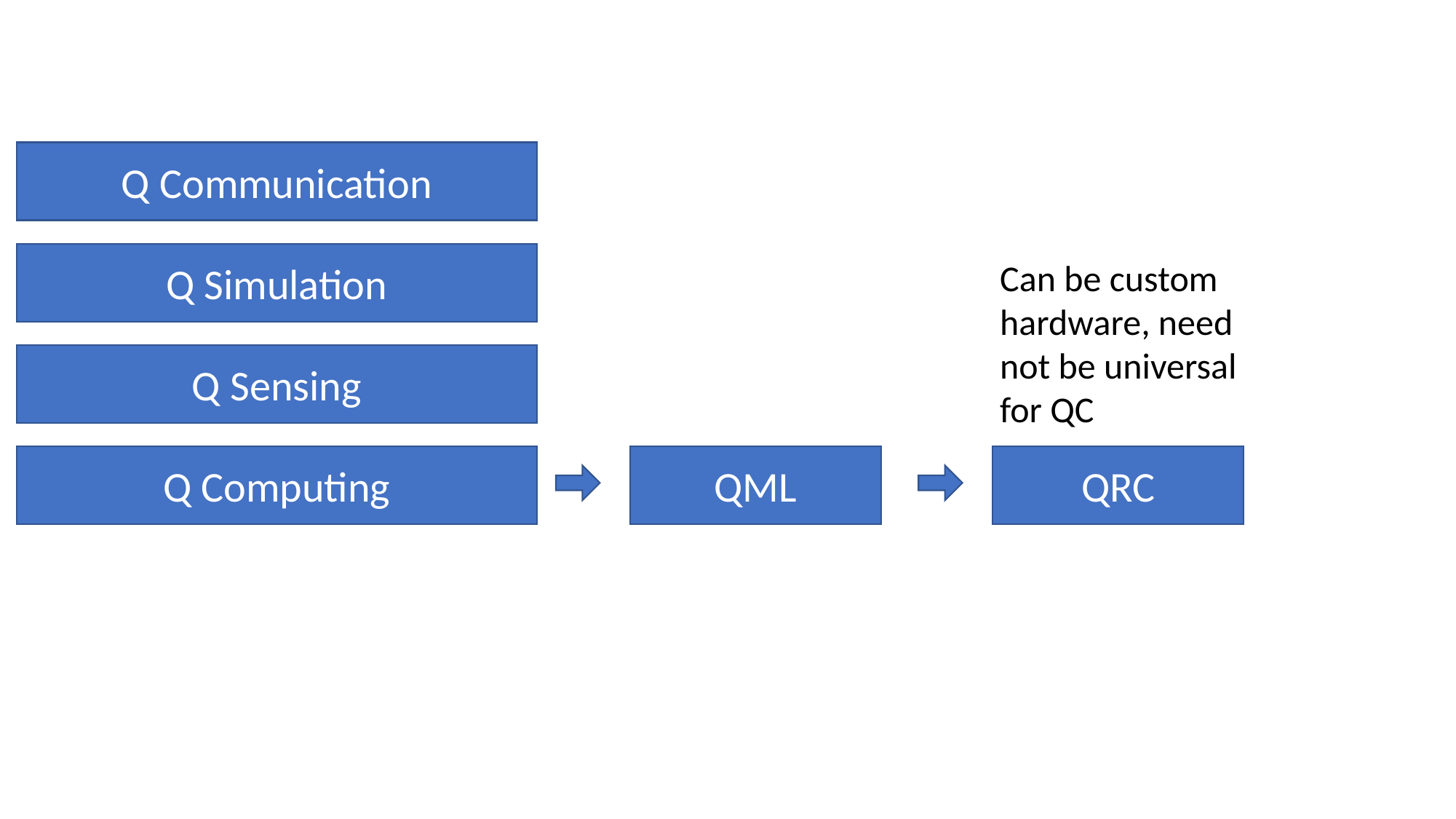

Q Communication
Q Simulation
Q Sensing
Q Computing
Can be custom hardware, need not be universal for QC
QML

QRC